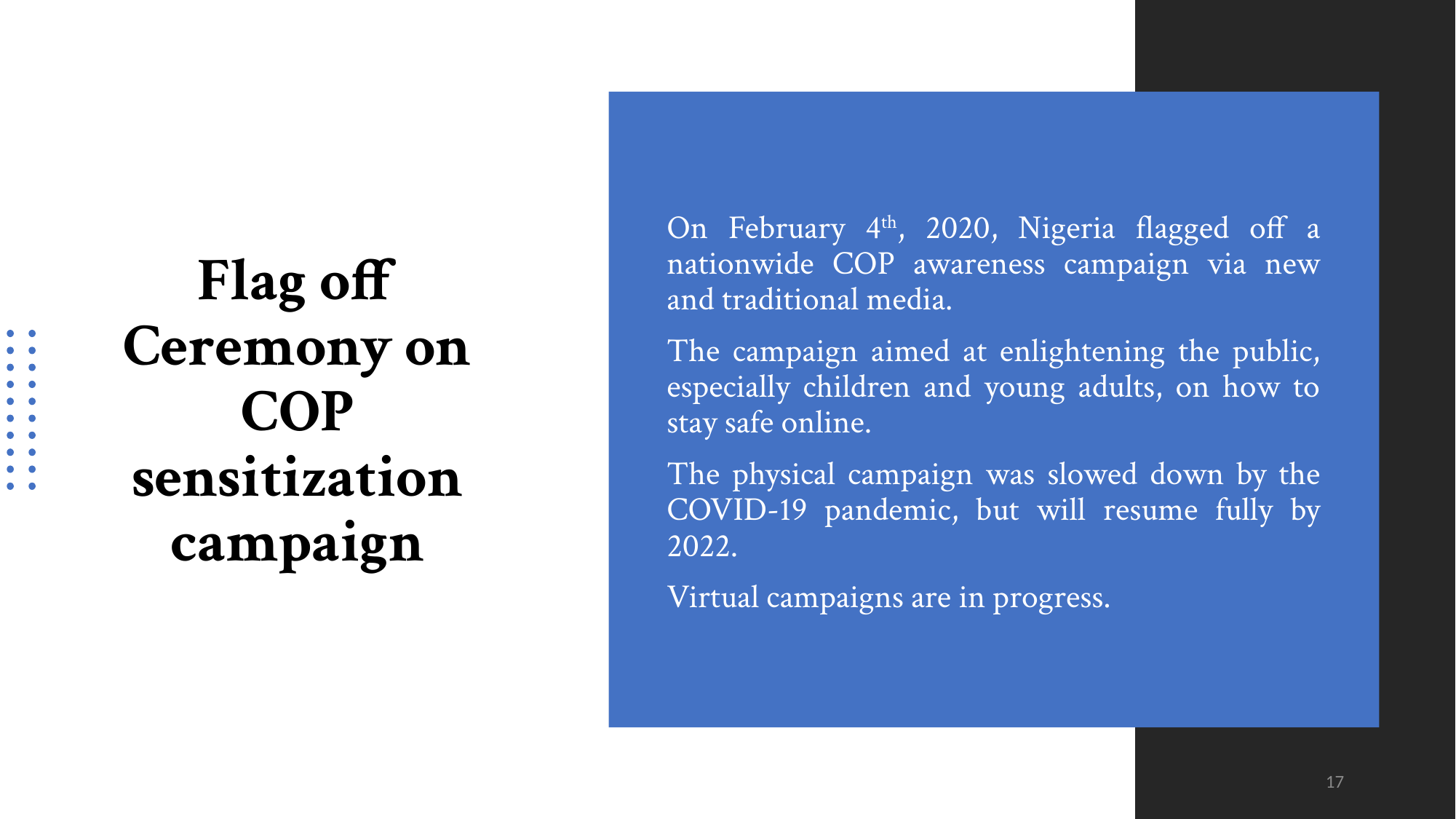

# Flag off Ceremony on COP sensitization campaign
On February 4th, 2020, Nigeria flagged off a nationwide COP awareness campaign via new and traditional media.
The campaign aimed at enlightening the public, especially children and young adults, on how to stay safe online.
The physical campaign was slowed down by the COVID-19 pandemic, but will resume fully by 2022.
Virtual campaigns are in progress.

17